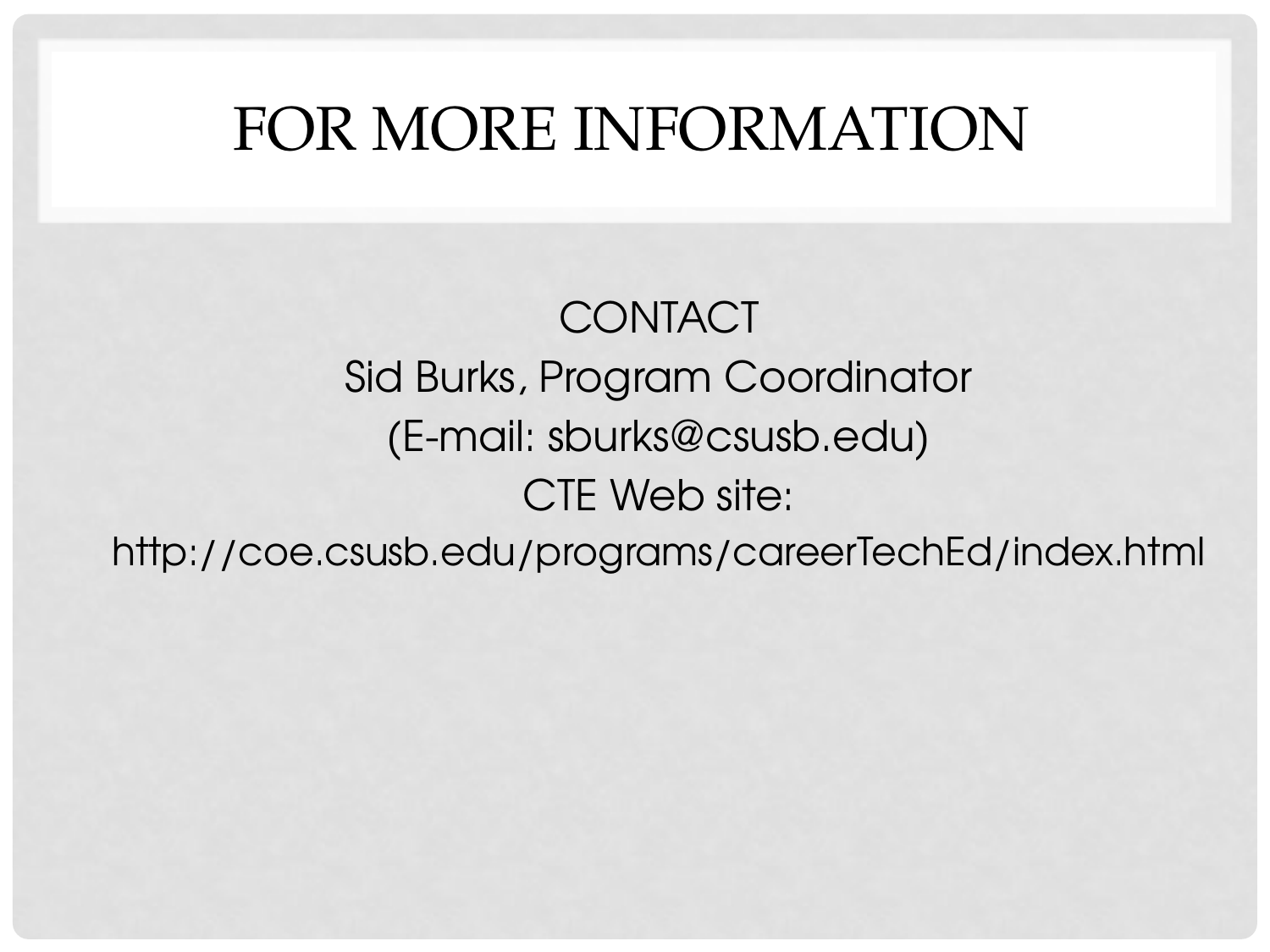

# For More Information
CONTACT
Sid Burks, Program Coordinator
(E-mail: sburks@csusb.edu)
CTE Web site:
http://coe.csusb.edu/programs/careerTechEd/index.html